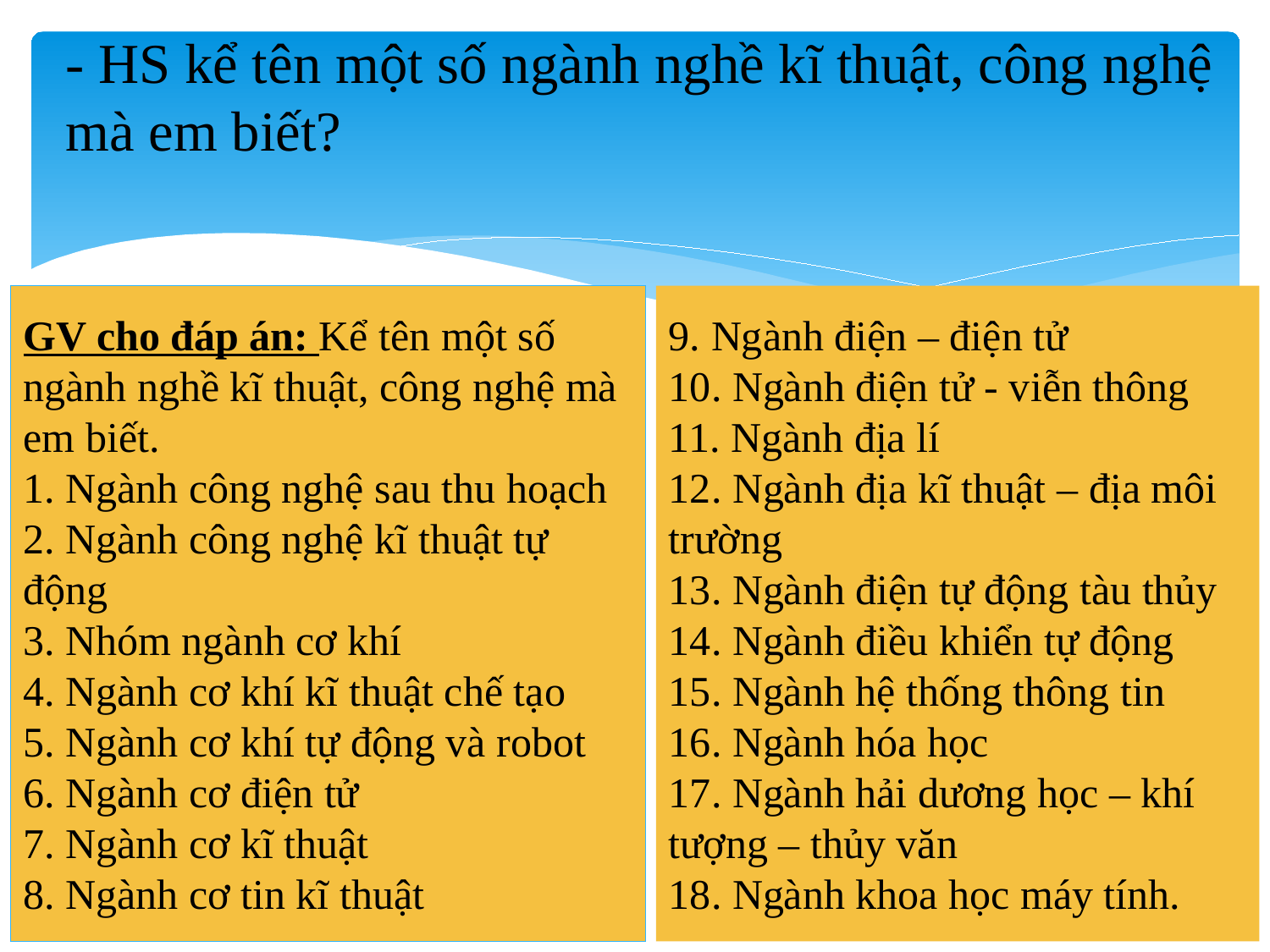

- HS kể tên một số ngành nghề kĩ thuật, công nghệ mà em biết?
GV cho đáp án: Kể tên một số ngành nghề kĩ thuật, công nghệ mà em biết.
1. Ngành công nghệ sau thu hoạch
2. Ngành công nghệ kĩ thuật tự động
3. Nhóm ngành cơ khí
4. Ngành cơ khí kĩ thuật chế tạo
5. Ngành cơ khí tự động và robot
6. Ngành cơ điện tử
7. Ngành cơ kĩ thuật
8. Ngành cơ tin kĩ thuật
# 9. Ngành điện – điện tử 10. Ngành điện tử - viễn thông 11. Ngành địa lí 12. Ngành địa kĩ thuật – địa môi trường 13. Ngành điện tự động tàu thủy 14. Ngành điều khiển tự động 15. Ngành hệ thống thông tin 16. Ngành hóa học 17. Ngành hải dương học – khí tượng – thủy văn 18. Ngành khoa học máy tính.